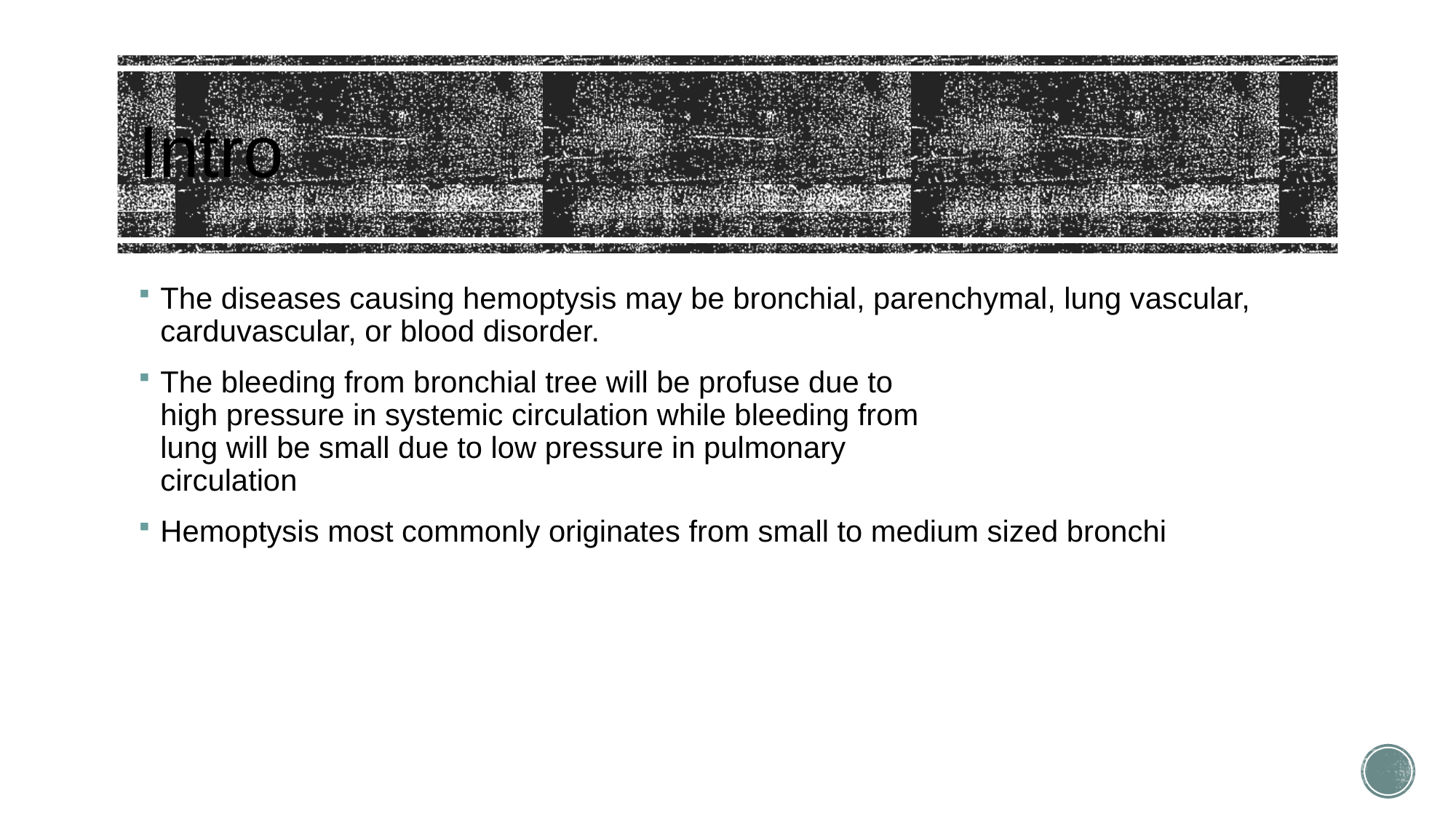

# Intro

The diseases causing hemoptysis may be bronchial, parenchymal, lung vascular, carduvascular, or blood disorder.
The bleeding from bronchial tree will be profuse due to
high pressure in systemic circulation while bleeding from
lung will be small due to low pressure in pulmonary
circulation
Hemoptysis most commonly originates from small to medium sized bronchi